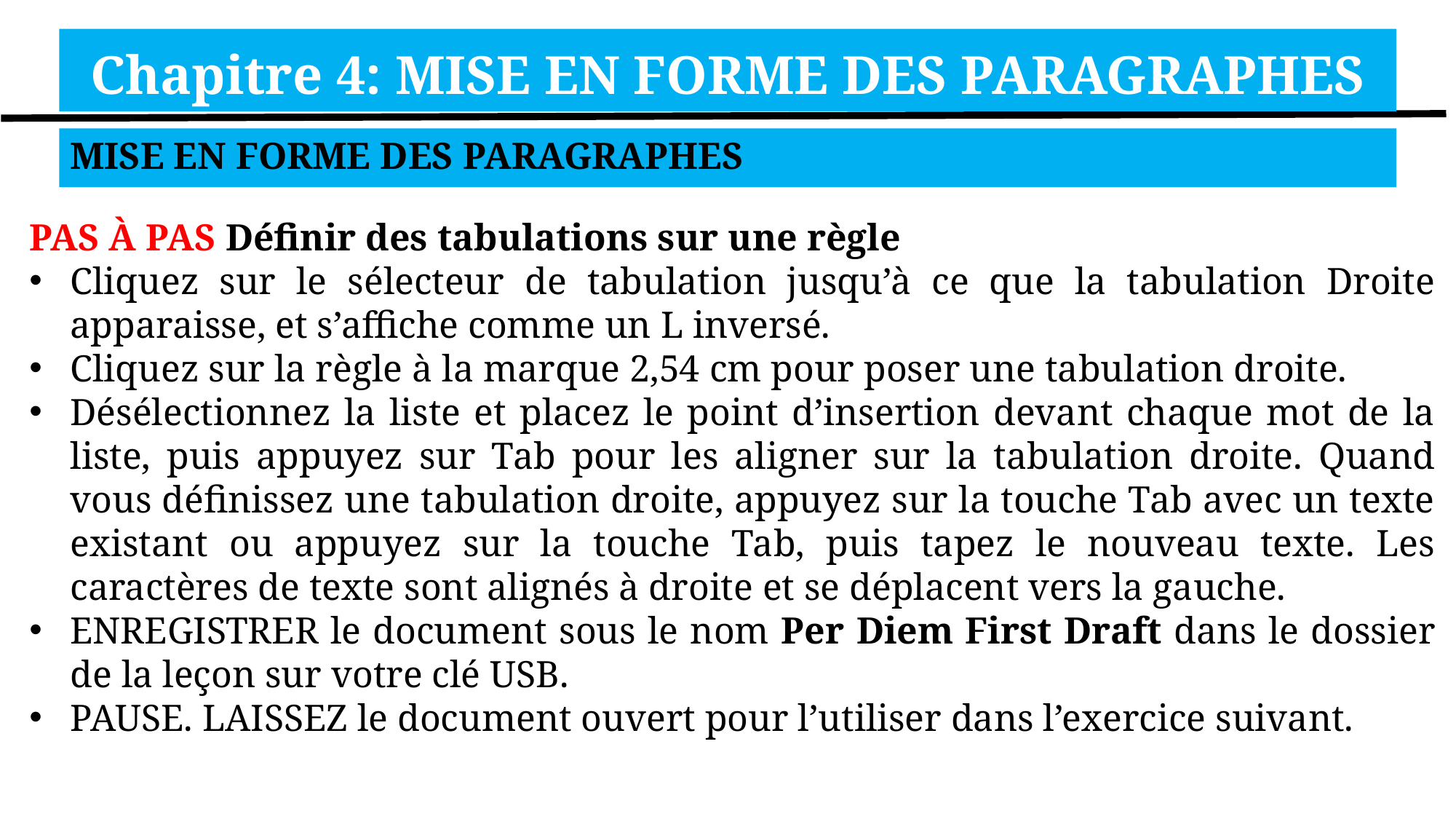

Chapitre 4: MISE EN FORME DES PARAGRAPHES
MISE EN FORME DES PARAGRAPHES
PAS À PAS Définir des tabulations sur une règle
Cliquez sur le sélecteur de tabulation jusqu’à ce que la tabulation Droite apparaisse, et s’affiche comme un L inversé.
Cliquez sur la règle à la marque 2,54 cm pour poser une tabulation droite.
Désélectionnez la liste et placez le point d’insertion devant chaque mot de la liste, puis appuyez sur Tab pour les aligner sur la tabulation droite. Quand vous définissez une tabulation droite, appuyez sur la touche Tab avec un texte existant ou appuyez sur la touche Tab, puis tapez le nouveau texte. Les caractères de texte sont alignés à droite et se déplacent vers la gauche.
ENREGISTRER le document sous le nom Per Diem First Draft dans le dossier de la leçon sur votre clé USB.
PAUSE. LAISSEZ le document ouvert pour l’utiliser dans l’exercice suivant.